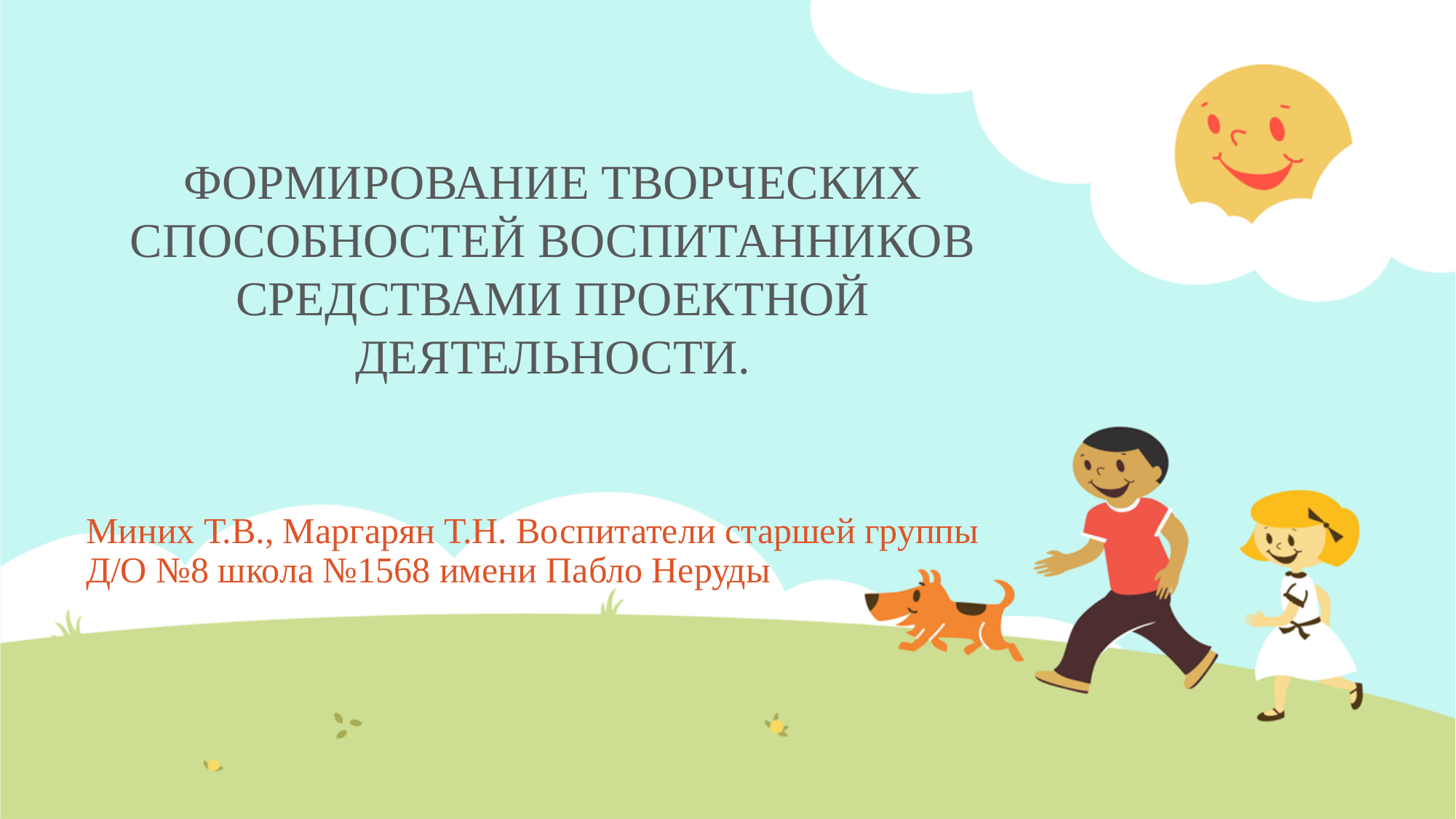

# ФОРМИРОВАНИЕ ТВОРЧЕСКИХ СПОСОБНОСТЕЙ ВОСПИТАННИКОВ СРЕДСТВАМИ ПРОЕКТНОЙ ДЕЯТЕЛЬНОСТИ.
Миних Т.В., Маргарян Т.Н. Воспитатели старшей группы Д/О №8 школа №1568 имени Пабло Неруды